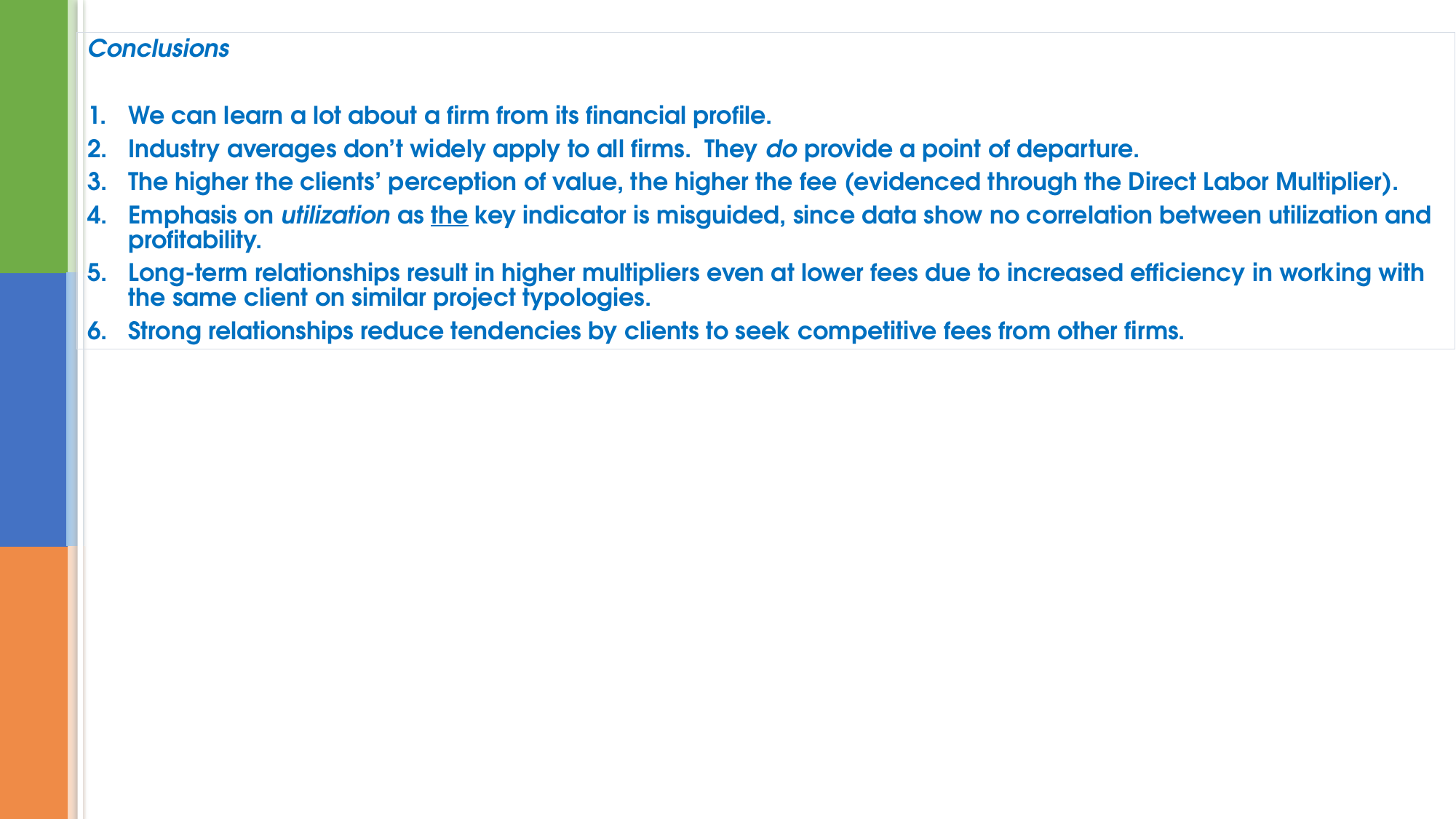

Conclusions

We can learn a lot about a firm from its financial profile.
Industry averages don’t widely apply to all firms.  They do provide a point of departure.
The higher the clients’ perception of value, the higher the fee (evidenced through the Direct Labor Multiplier).
Emphasis on utilization as the key indicator is misguided, since data show no correlation between utilization and profitability.
Long-term relationships result in higher multipliers even at lower fees due to increased efficiency in working with the same client on similar project typologies.
Strong relationships reduce tendencies by clients to seek competitive fees from other firms.